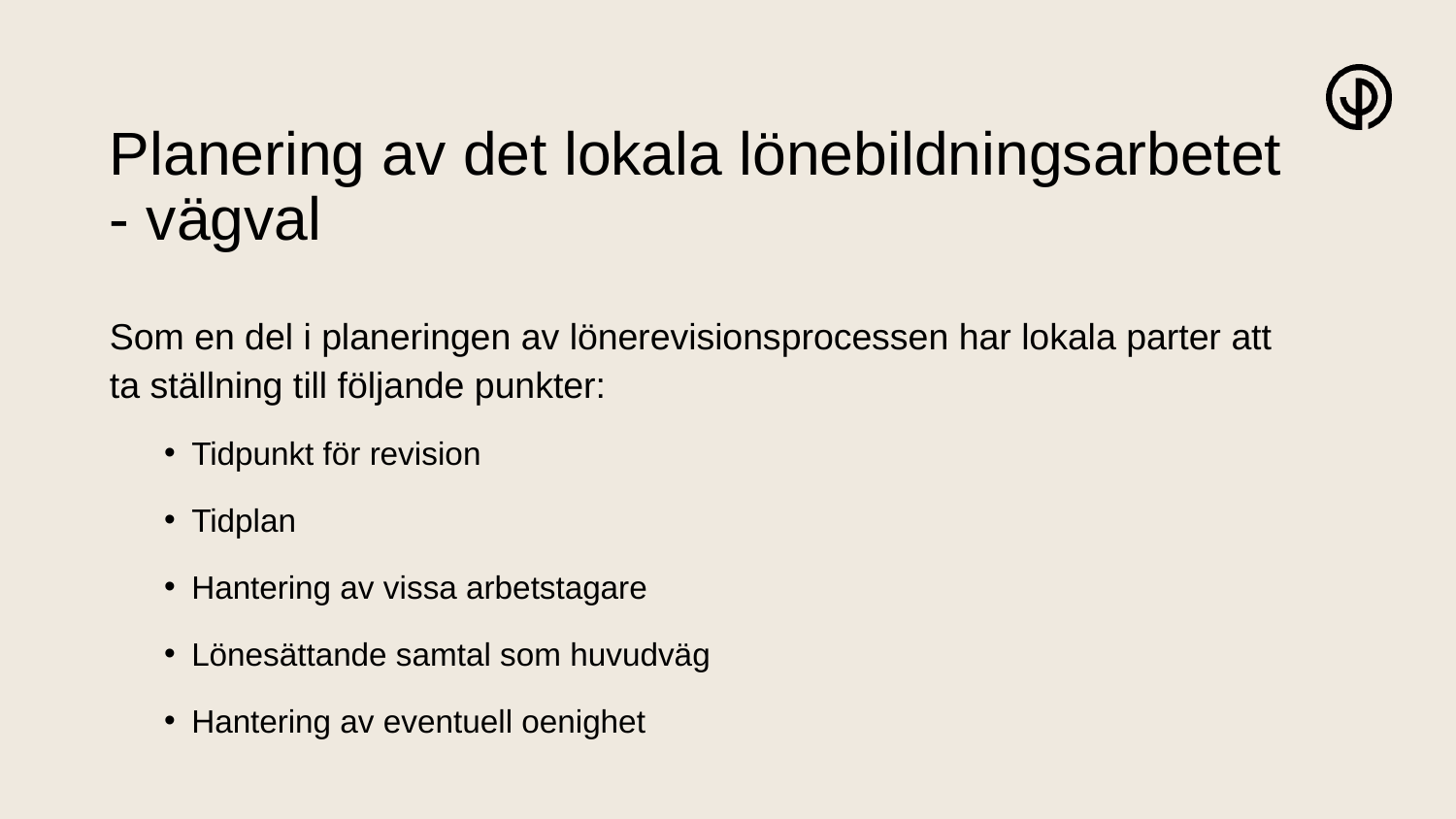

# Planering av det lokala lönebildningsarbetet - vägval
Som en del i planeringen av lönerevisionsprocessen har lokala parter att ta ställning till följande punkter:
Tidpunkt för revision
Tidplan
Hantering av vissa arbetstagare
Lönesättande samtal som huvudväg
Hantering av eventuell oenighet

18